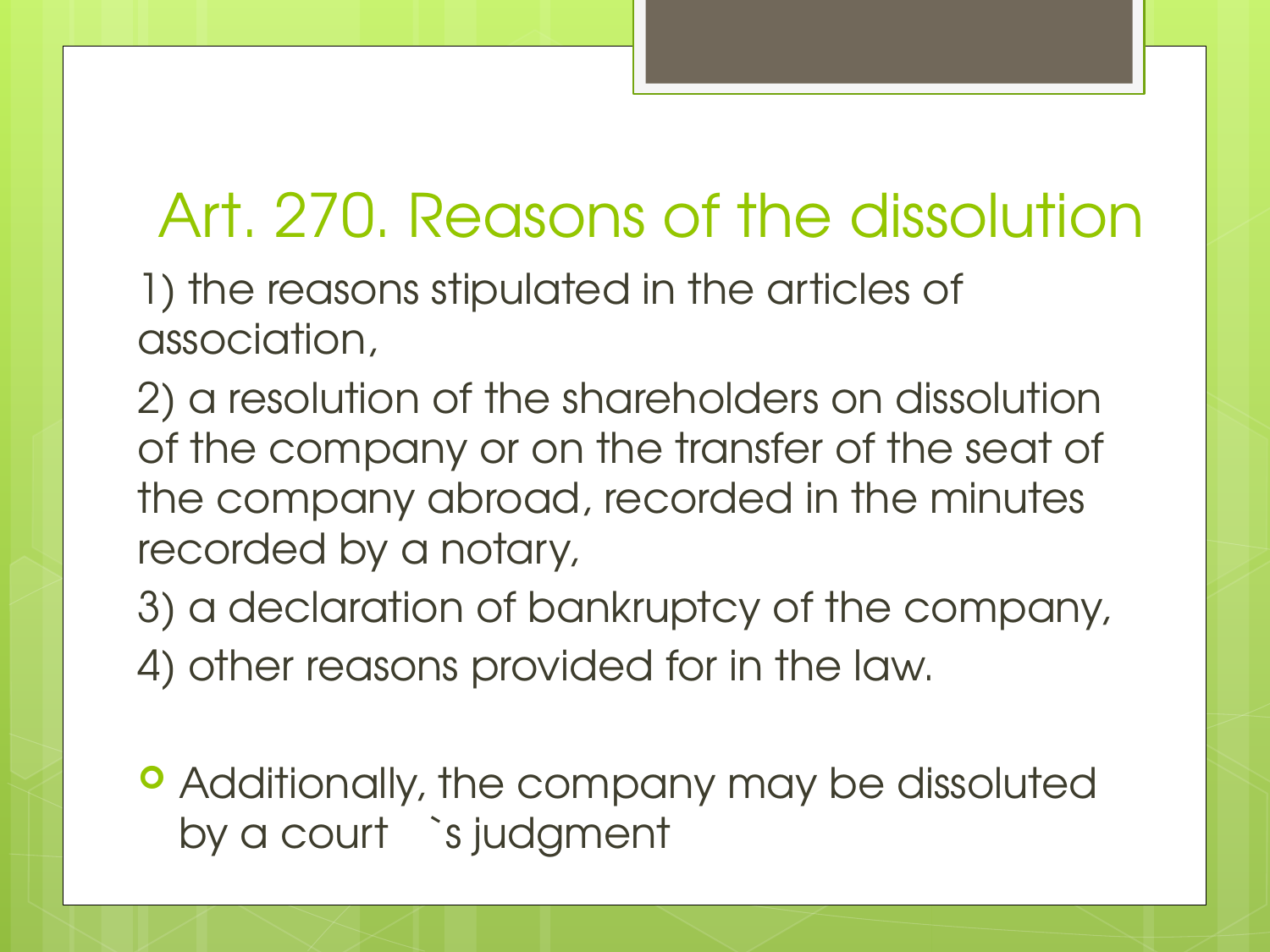

# Art. 270. Reasons of the dissolution
1) the reasons stipulated in the articles of association,
2) a resolution of the shareholders on dissolution of the company or on the transfer of the seat of the company abroad, recorded in the minutes recorded by a notary,
3) a declaration of bankruptcy of the company,
4) other reasons provided for in the law.

Additionally, the company may be dissoluted by a court	`s judgment